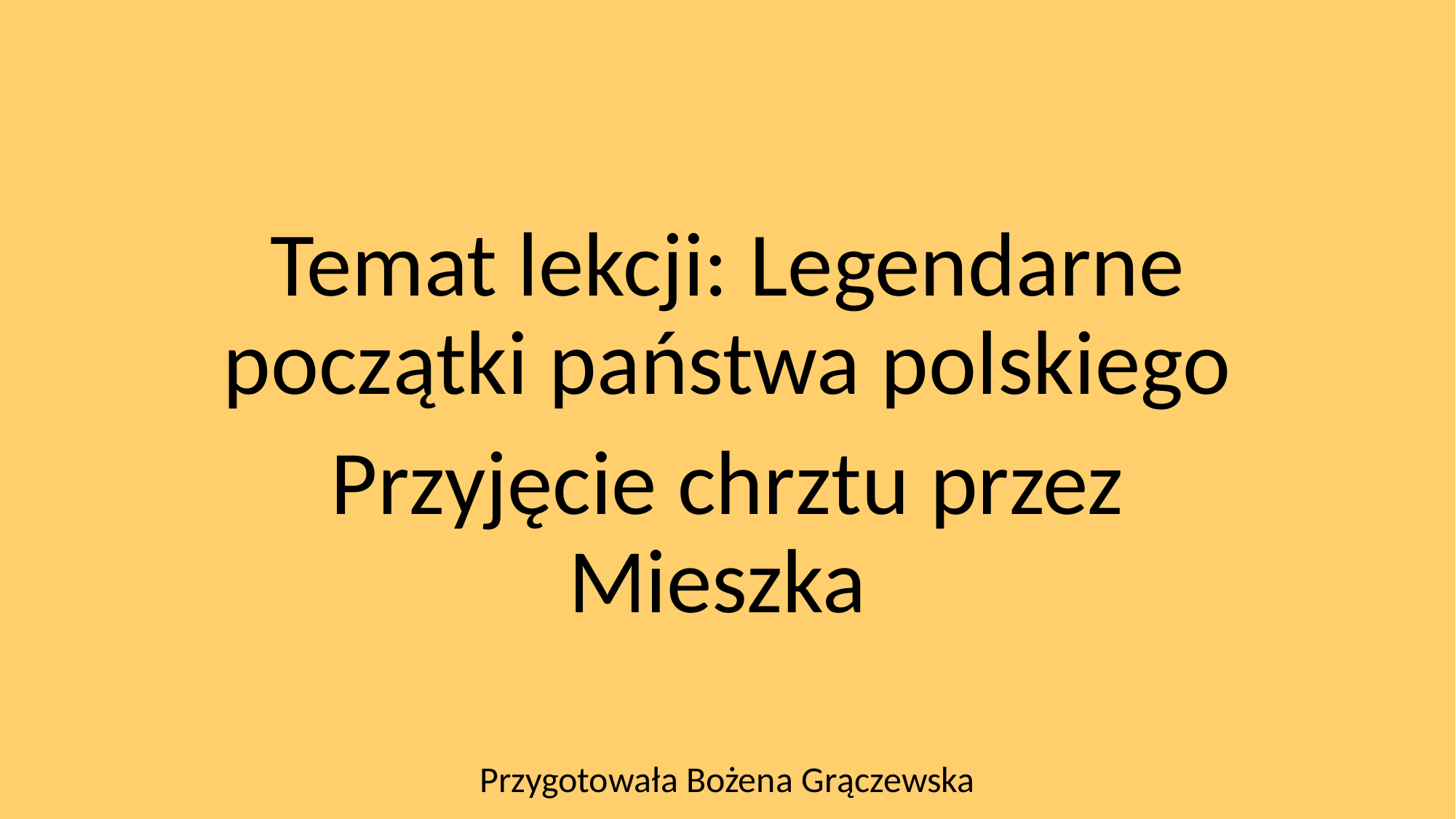

# Temat lekcji: Legendarne początki państwa polskiego
Przyjęcie chrztu przez Mieszka

Przygotowała Bożena Grączewska